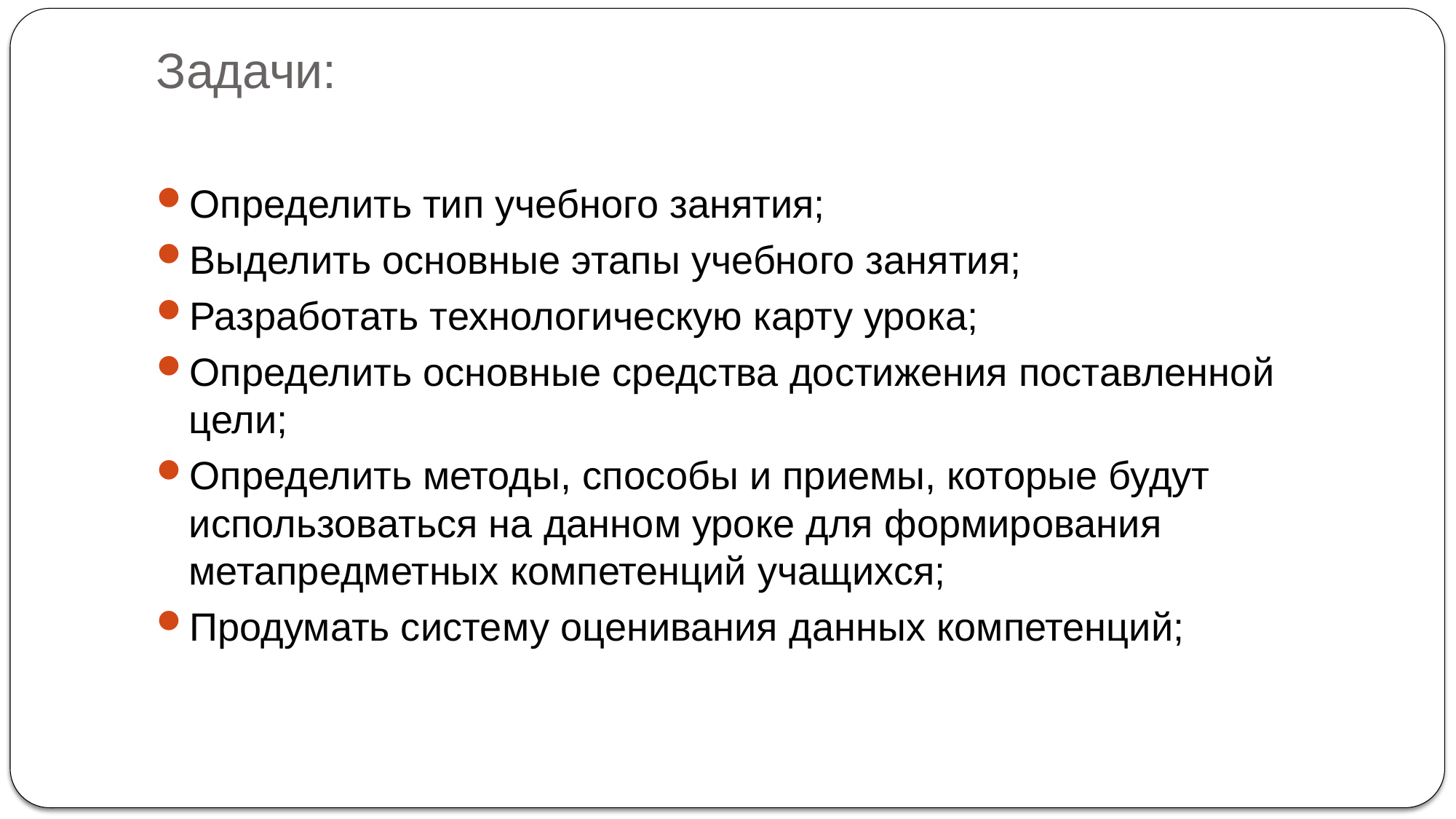

# Задачи:
Определить тип учебного занятия;
Выделить основные этапы учебного занятия;
Разработать технологическую карту урока;
Определить основные средства достижения поставленной цели;
Определить методы, способы и приемы, которые будут использоваться на данном уроке для формирования метапредметных компетенций учащихся;
Продумать систему оценивания данных компетенций;